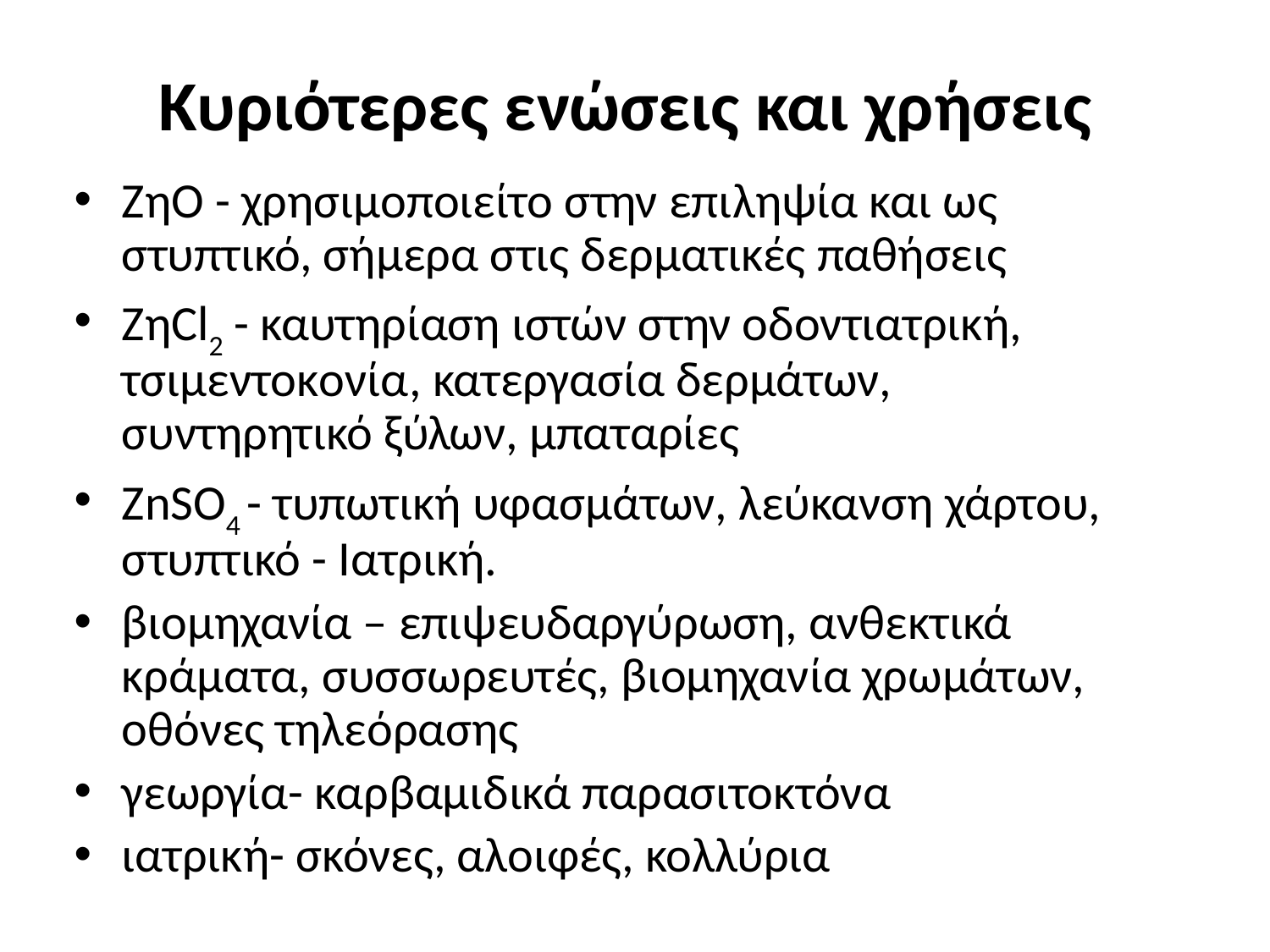

# Κυριότερες ενώσεις και χρήσεις
ΖηΟ - χρησιμοποιείτο στην επιληψία και ως στυπτικό, σήμερα στις δερματικές παθήσεις
ΖηCl2 - καυτηρίαση ιστών στην οδοντιατρική, τσιμεντοκoνία, κατεργασία δερμάτων, συντηρητικό ξύλων, μπαταρίες
ΖnSΟ4 - τυπωτική υφασμάτων, λεύκανση χάρτου, στυπτικό - Ιατρική.
βιομηχανία – επιψευδαργύρωση, ανθεκτικά κράματα, συσσωρευτές, βιομηχανία χρωμάτων, οθόνες τηλεόρασης
γεωργία- καρβαμιδικά παρασιτοκτόνα
ιατρική- σκόνες, αλοιφές, κολλύρια